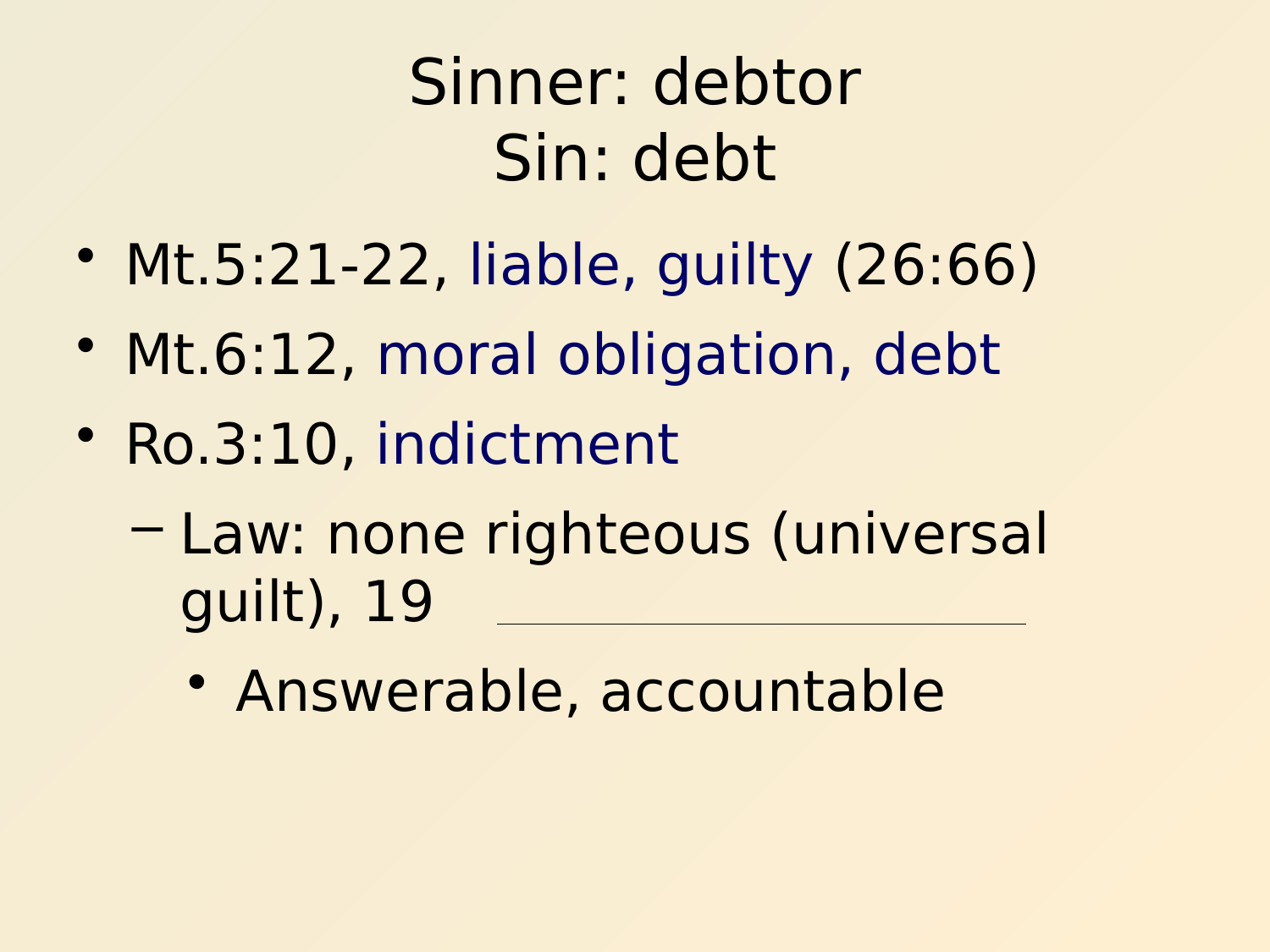

# Sinner: debtor Sin: debt
Mt.5:21-22, liable, guilty (26:66)
Mt.6:12, moral obligation, debt
Ro.3:10, indictment
Law: none righteous (universal guilt), 19
Answerable, accountable